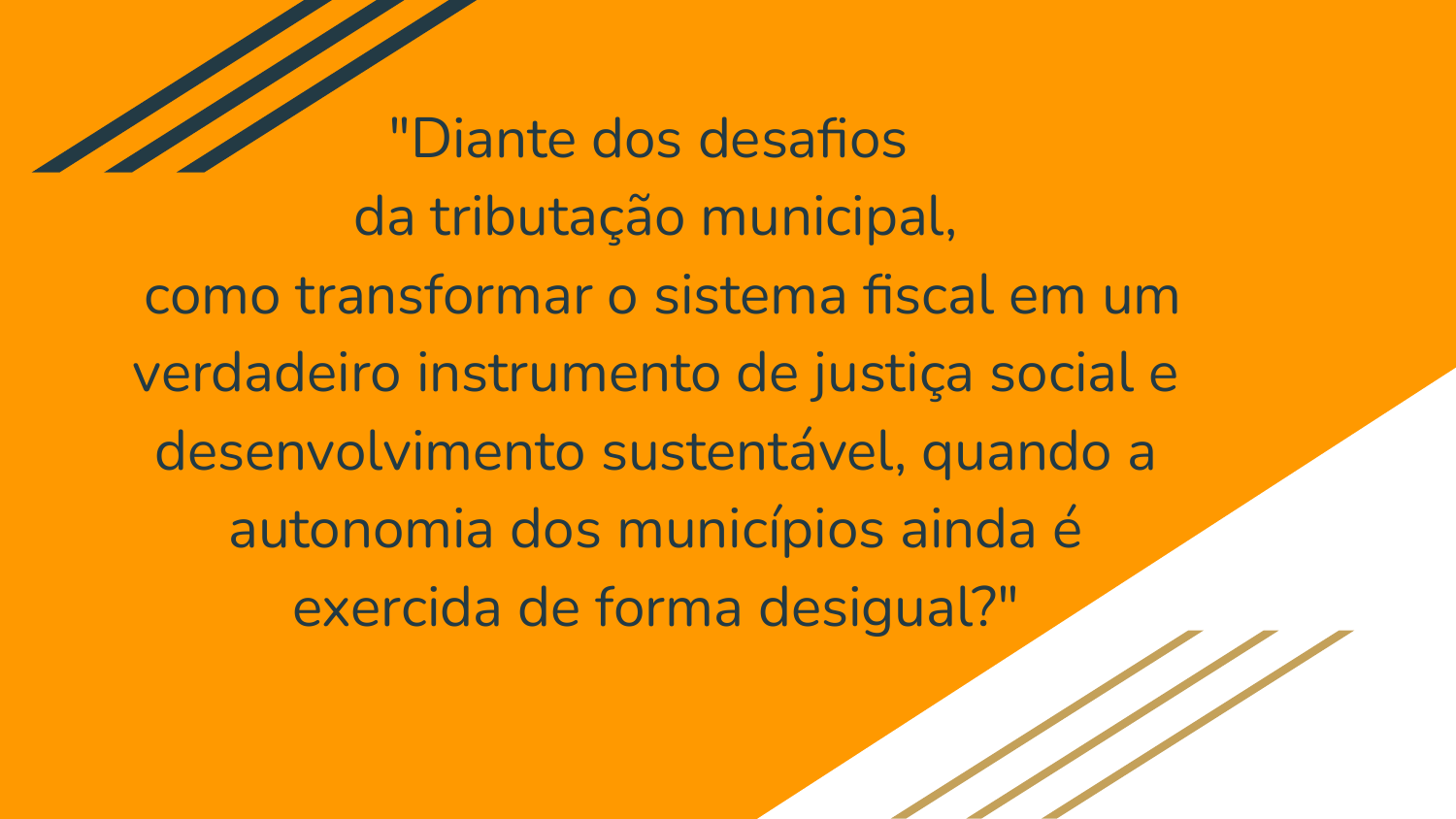

# "Diante dos desafios
da tributação municipal,
 como transformar o sistema fiscal em um verdadeiro instrumento de justiça social e desenvolvimento sustentável, quando a autonomia dos municípios ainda é exercida de forma desigual?"